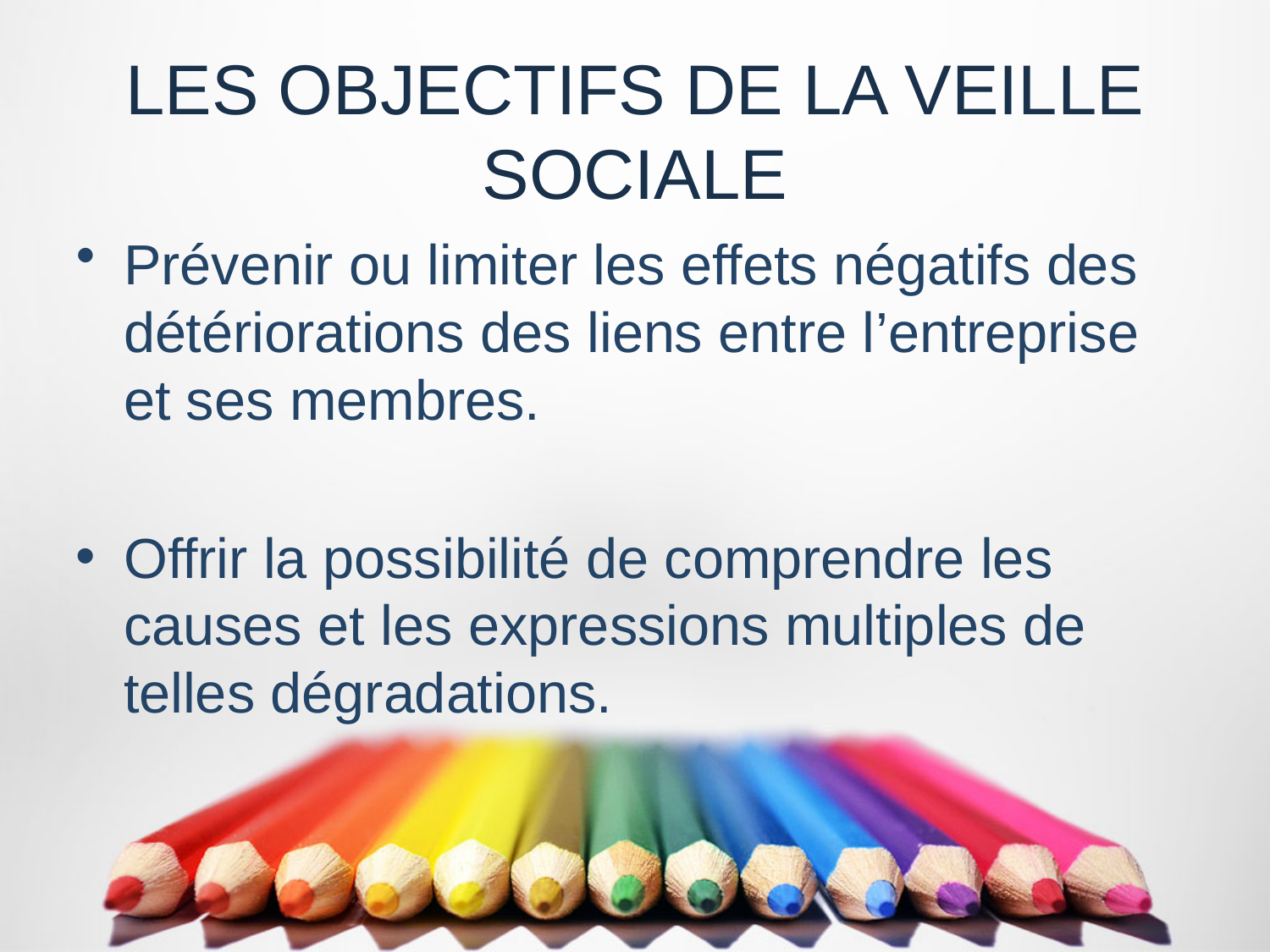

LES OBJECTIFS DE LA VEILLE SOCIALE
Prévenir ou limiter les effets négatifs des détériorations des liens entre l’entreprise et ses membres.

Offrir la possibilité de comprendre les causes et les expressions multiples de telles dégradations.